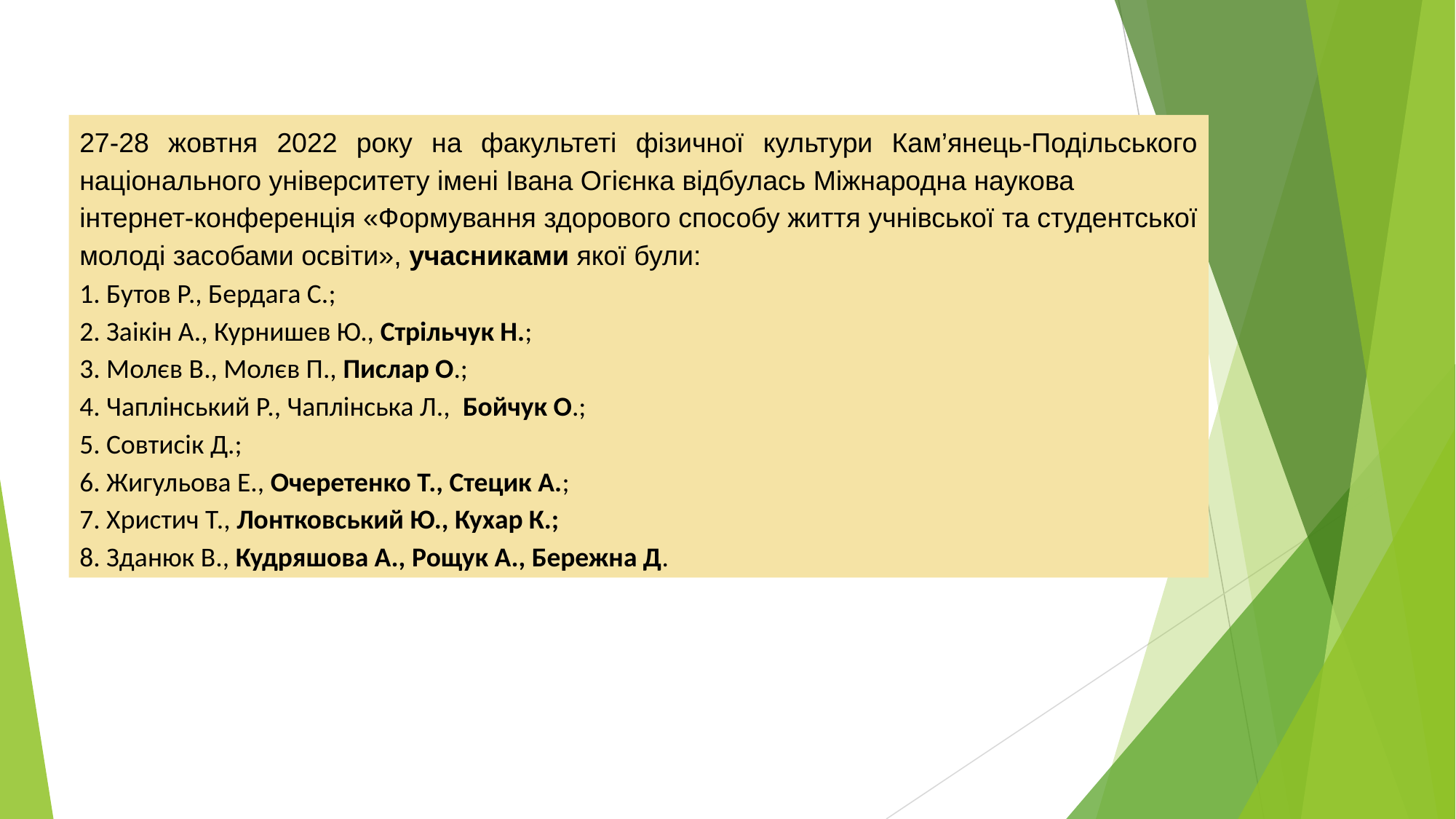

27-28 жовтня 2022 року на факультеті фізичної культури Кам’янець-Подільського національного університету імені Івана Огієнка відбулась Міжнародна наукова
інтернет-конференція «Формування здорового способу життя учнівської та студентської молоді засобами освіти», учасниками якої були:
1. Бутов Р., Бердага С.;
2. Заікін А., Курнишев Ю., Стрільчук Н.;
3. Молєв В., Молєв П., Пислар О.;
4. Чаплінський Р., Чаплінська Л.,  Бойчук О.;
5. Совтисік Д.;
6. Жигульова Е., Очеретенко Т., Стецик А.;
7. Христич Т., Лонтковський Ю., Кухар К.;
8. Зданюк В., Кудряшова А., Рощук А., Бережна Д.